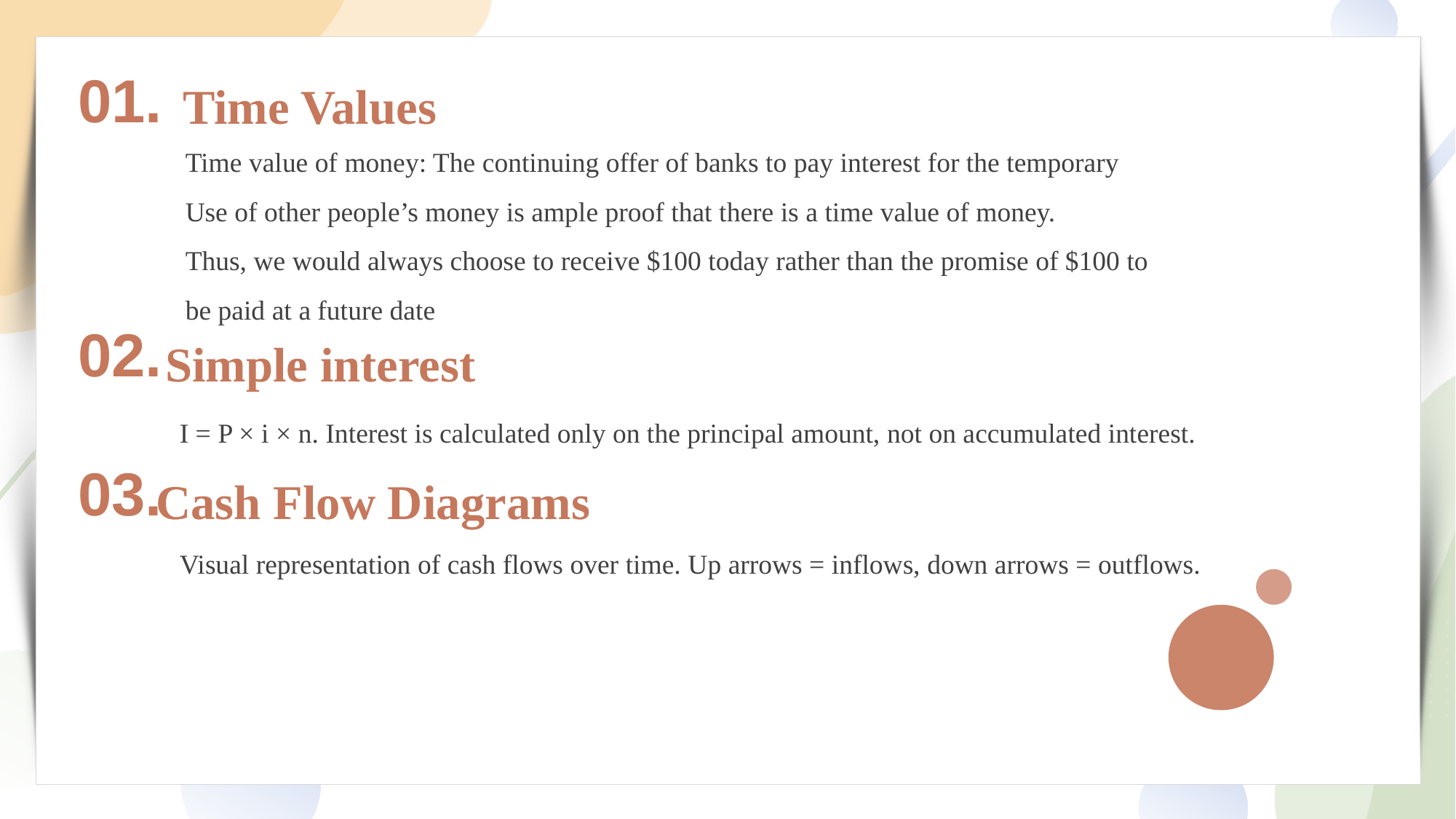

Time Values
Time value of money: The continuing offer of banks to pay interest for the temporary
Use of other people’s money is ample proof that there is a time value of money.
Thus, we would always choose to receive $100 today rather than the promise of $100 to be paid at a future date

01.

Simple interest
02.
I = P × i × n. Interest is calculated only on the principal amount, not on accumulated interest.
Cash Flow Diagrams
03.
Visual representation of cash flows over time. Up arrows = inflows, down arrows = outflows.